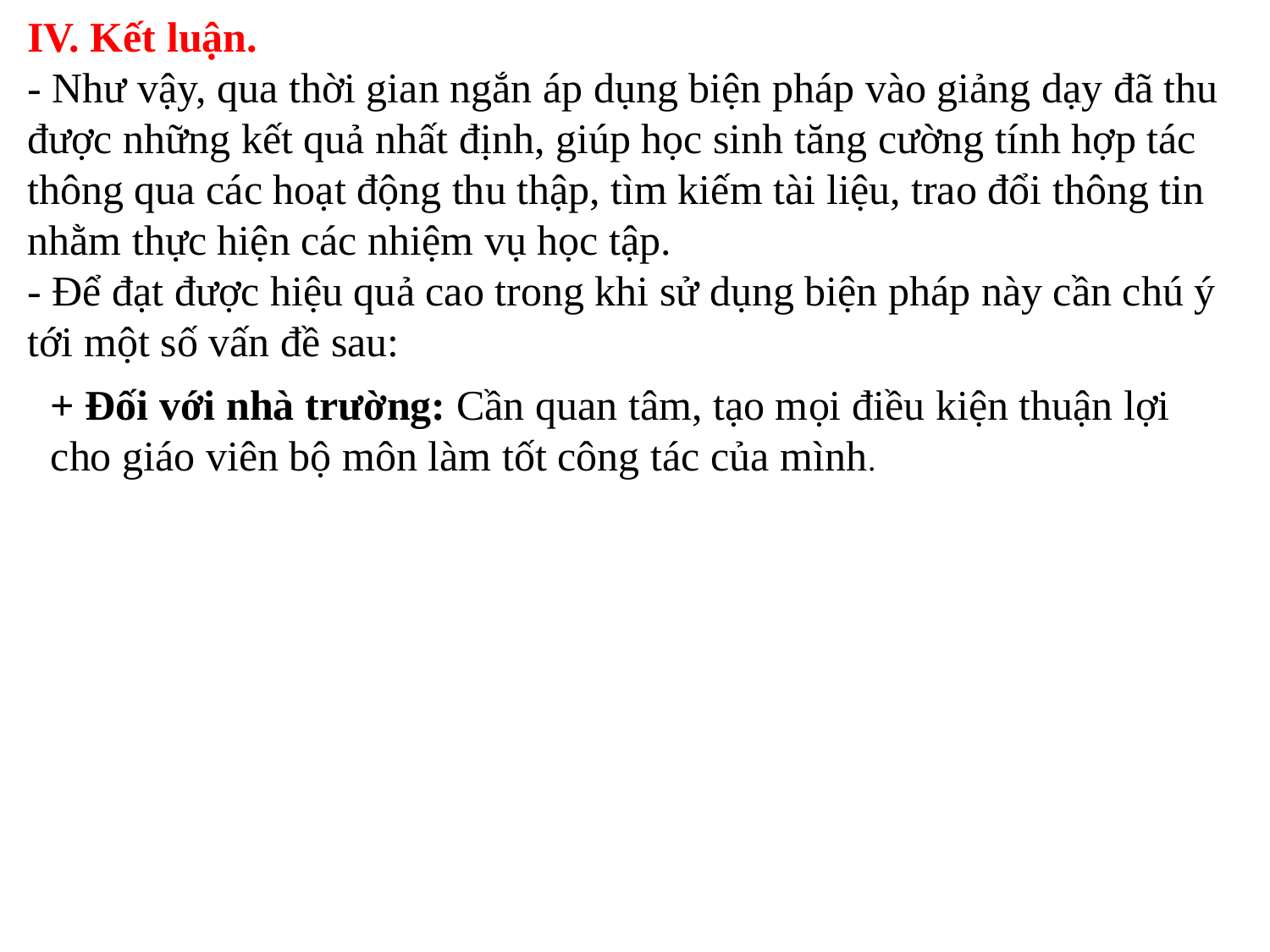

IV. Kết luận.
- Như vậy, qua thời gian ngắn áp dụng biện pháp vào giảng dạy đã thu được những kết quả nhất định, giúp học sinh tăng cường tính hợp tác thông qua các hoạt động thu thập, tìm kiếm tài liệu, trao đổi thông tin nhằm thực hiện các nhiệm vụ học tập.
- Để đạt được hiệu quả cao trong khi sử dụng biện pháp này cần chú ý tới một số vấn đề sau:
+ Đối với nhà trường: Cần quan tâm, tạo mọi điều kiện thuận lợi cho giáo viên bộ môn làm tốt công tác của mình.